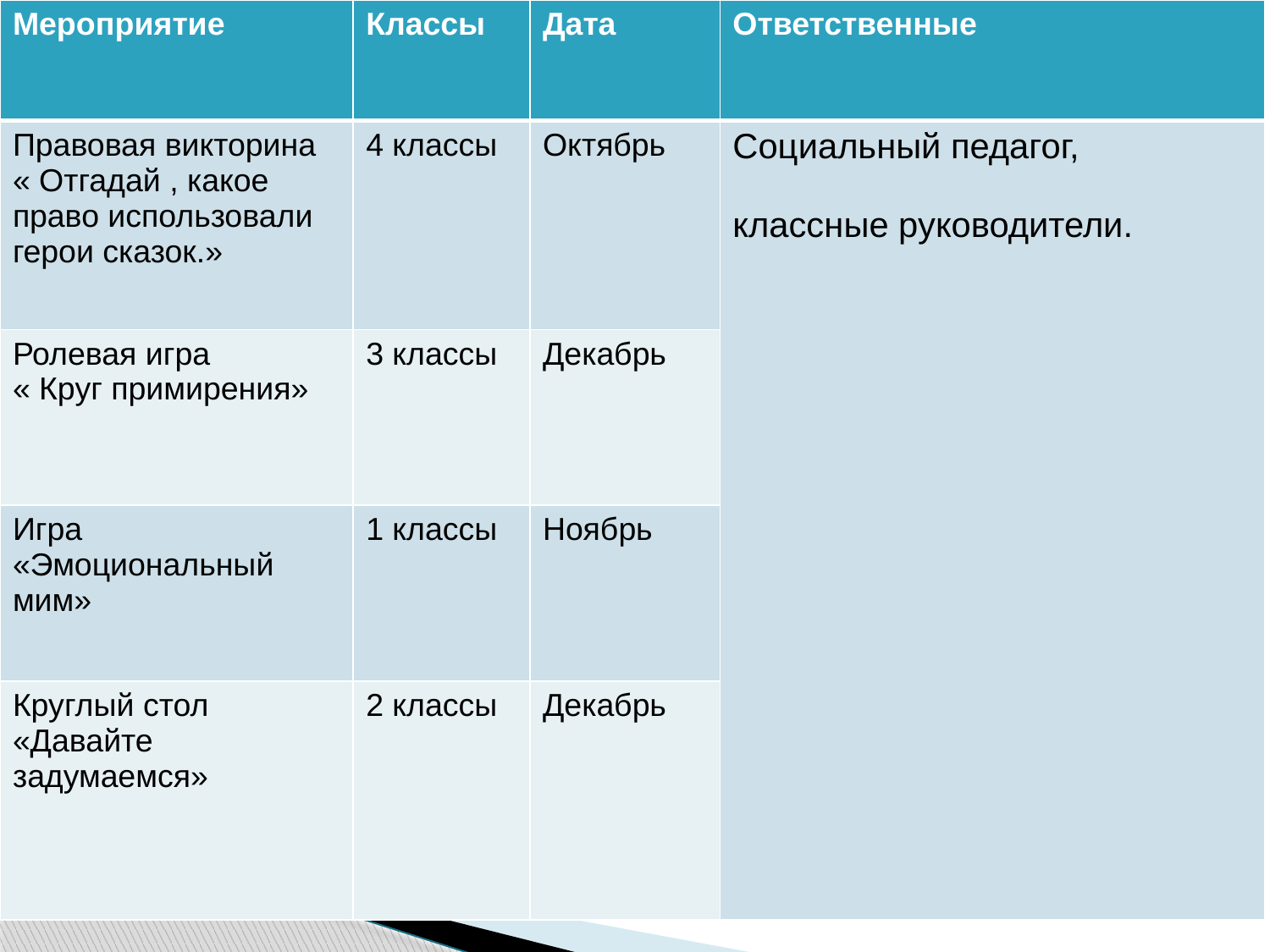

| Мероприятие | Классы | Дата | Ответственные |
| --- | --- | --- | --- |
| Правовая викторина « Отгадай , какое право использовали герои сказок.» | 4 классы | Октябрь | Социальный педагог, классные руководители. |
| Ролевая игра « Круг примирения» | 3 классы | Декабрь |  |
| Игра «Эмоциональный мим» | 1 классы | Ноябрь |  |
| Круглый стол «Давайте задумаемся» | 2 классы | Декабрь |  |